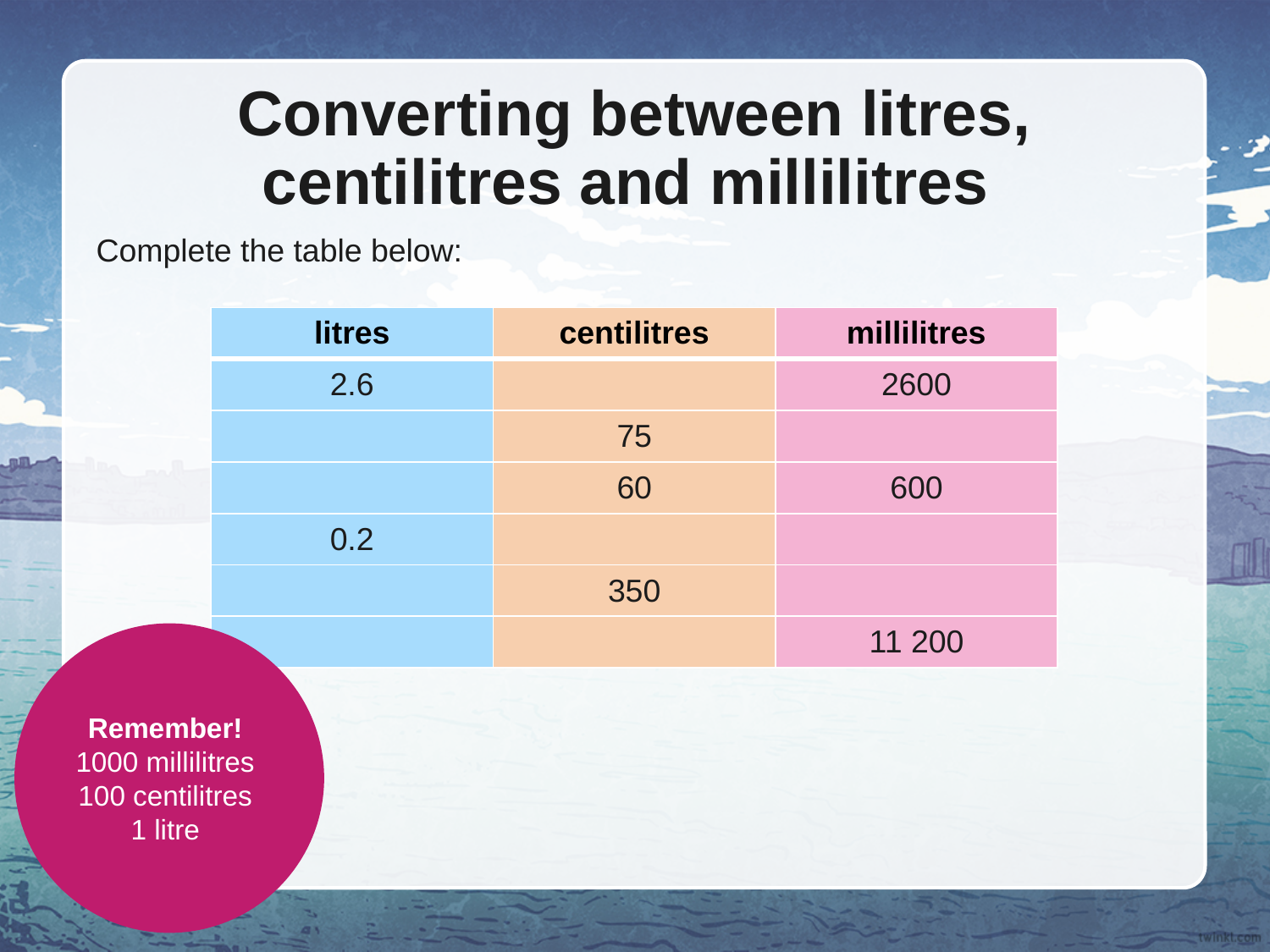

# Converting between litres, centilitres and millilitres
Complete the table below:
| litres | centilitres | millilitres |
| --- | --- | --- |
| 2.6 | 260 | 2600 |
| 0.75 | 75 | 750 |
| 0.6 | 60 | 600 |
| 0.2 | 20 | 200 |
| 3.5 | 350 | 3500 |
| 11.2 | 1120 | 11 200 |

Remember!
1000 millilitres
100 centilitres
1 litre